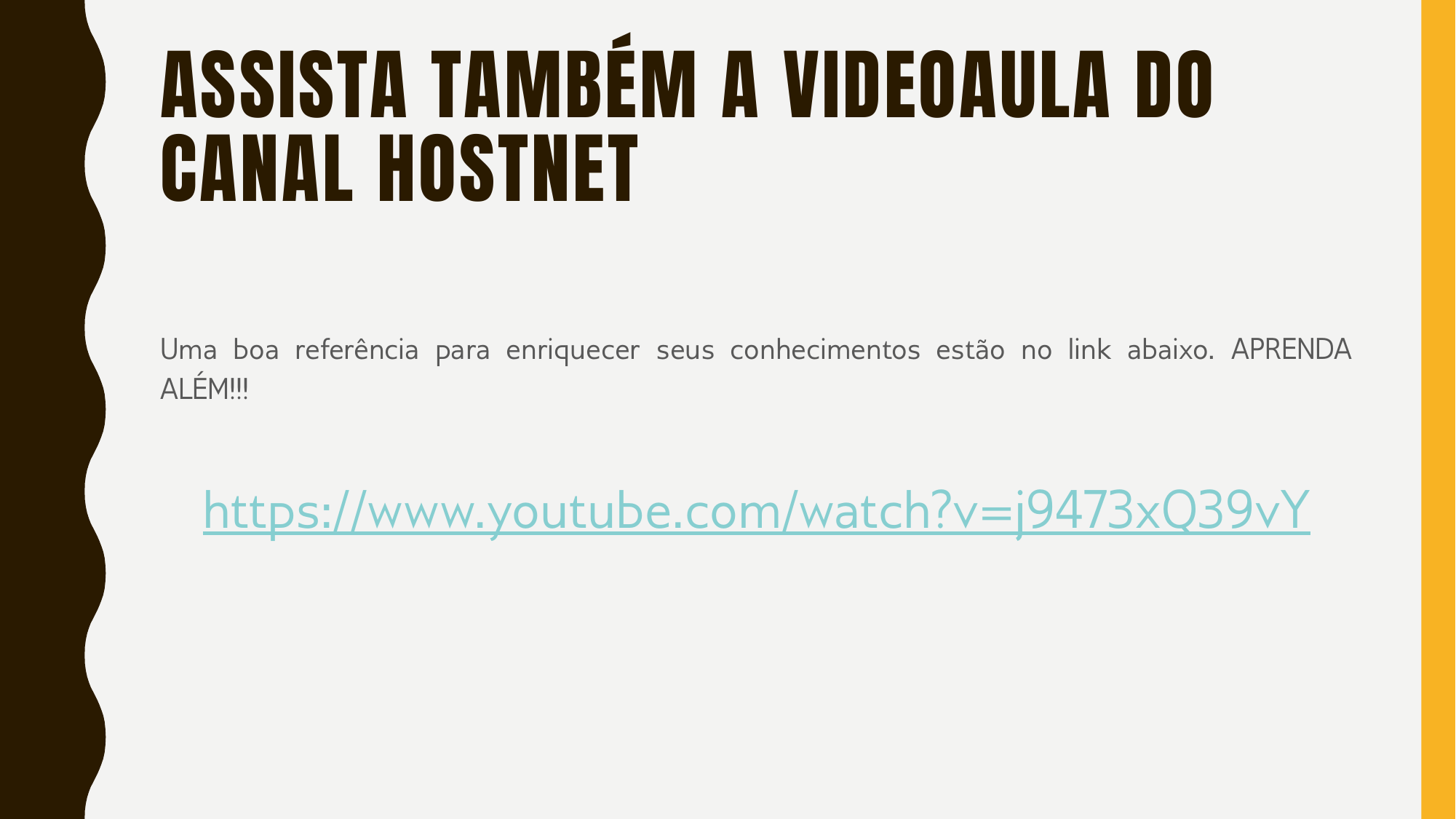

# Assista também a videoaula do canal hostnet

Uma boa referência para enriquecer seus conhecimentos estão no link abaixo. APRENDA ALÉM!!!

https://www.youtube.com/watch?v=j9473xQ39vY